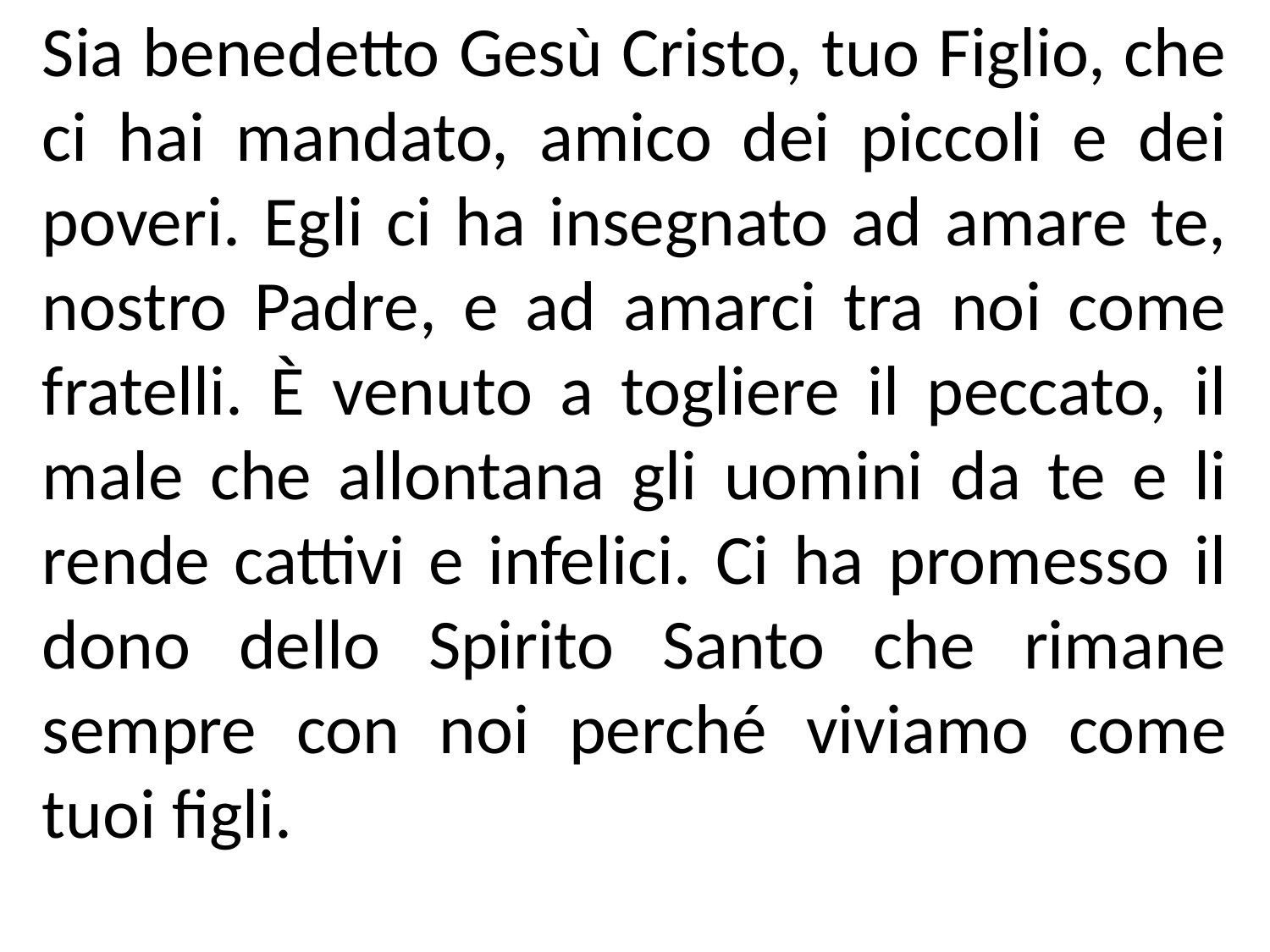

Sia benedetto Gesù Cristo, tuo Figlio, che ci hai mandato, amico dei piccoli e dei poveri. Egli ci ha insegnato ad amare te, nostro Padre, e ad amarci tra noi come fratelli. È venuto a togliere il peccato, il male che allontana gli uomini da te e li rende cattivi e infelici. Ci ha promesso il dono dello Spirito Santo che rimane sempre con noi perché viviamo come tuoi figli.